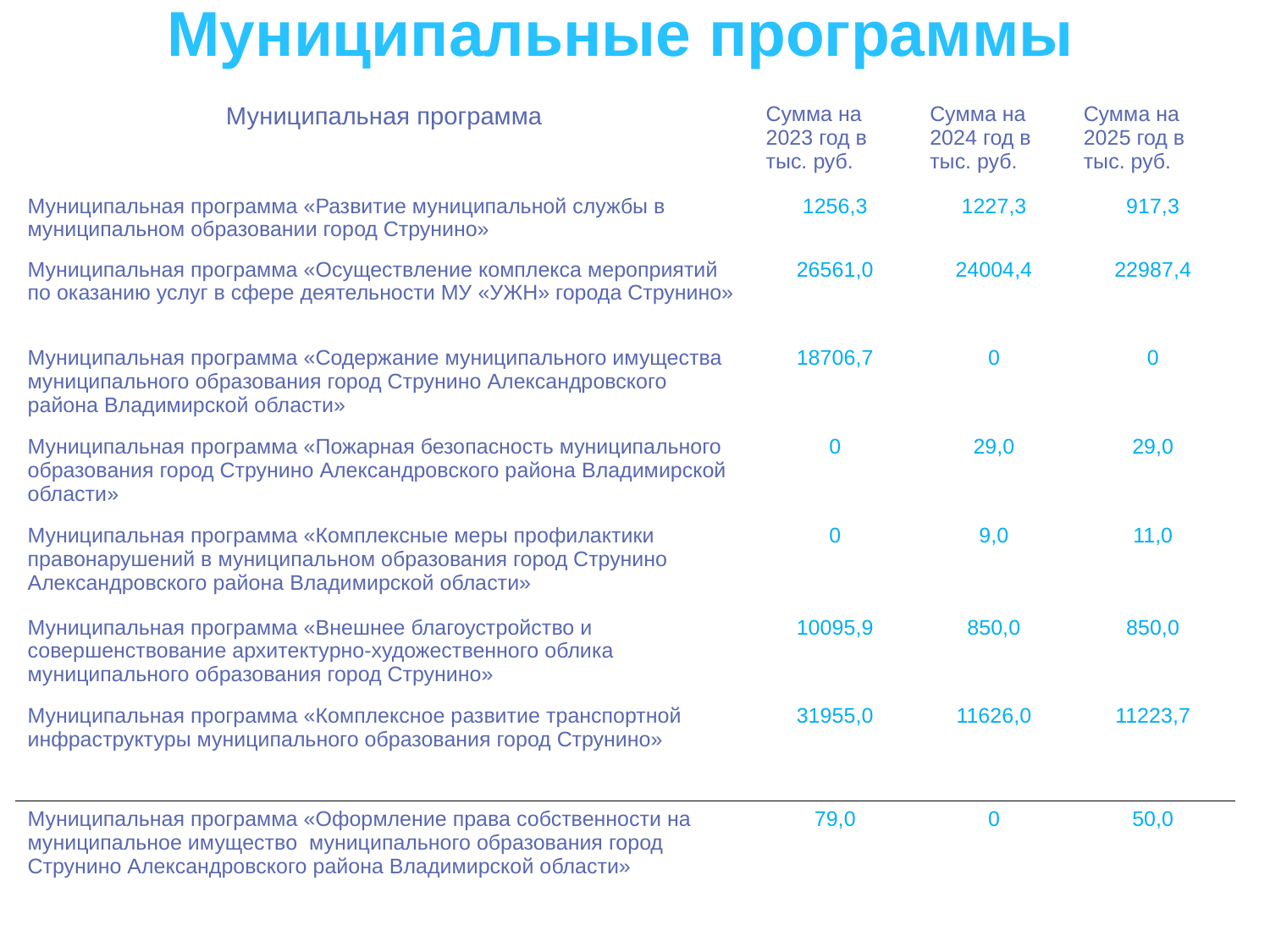

Муниципальные программы
| Муниципальная программа | Сумма на 2023 год в тыс. руб. | Сумма на 2024 год в тыс. руб. | Сумма на 2025 год в тыс. руб. |
| --- | --- | --- | --- |
| Муниципальная программа «Развитие муниципальной службы в муниципальном образовании город Струнино» | 1256,3 | 1227,3 | 917,3 |
| Муниципальная программа «Осуществление комплекса мероприятий по оказанию услуг в сфере деятельности МУ «УЖН» города Струнино» | 26561,0 | 24004,4 | 22987,4 |
| Муниципальная программа «Содержание муниципального имущества муниципального образования город Струнино Александровского района Владимирской области» | 18706,7 | 0 | 0 |
| Муниципальная программа «Пожарная безопасность муниципального образования город Струнино Александровского района Владимирской области» | 0 | 29,0 | 29,0 |
| Муниципальная программа «Комплексные меры профилактики правонарушений в муниципальном образования город Струнино Александровского района Владимирской области» | 0 | 9,0 | 11,0 |
| Муниципальная программа «Внешнее благоустройство и совершенствование архитектурно-художественного облика муниципального образования город Струнино» | 10095,9 | 850,0 | 850,0 |
| Муниципальная программа «Комплексное развитие транспортной инфраструктуры муниципального образования город Струнино» | 31955,0 | 11626,0 | 11223,7 |
| Муниципальная программа «Оформление права собственности на муниципальное имущество муниципального образования город Струнино Александровского района Владимирской области» | 79,0 | 0 | 50,0 |